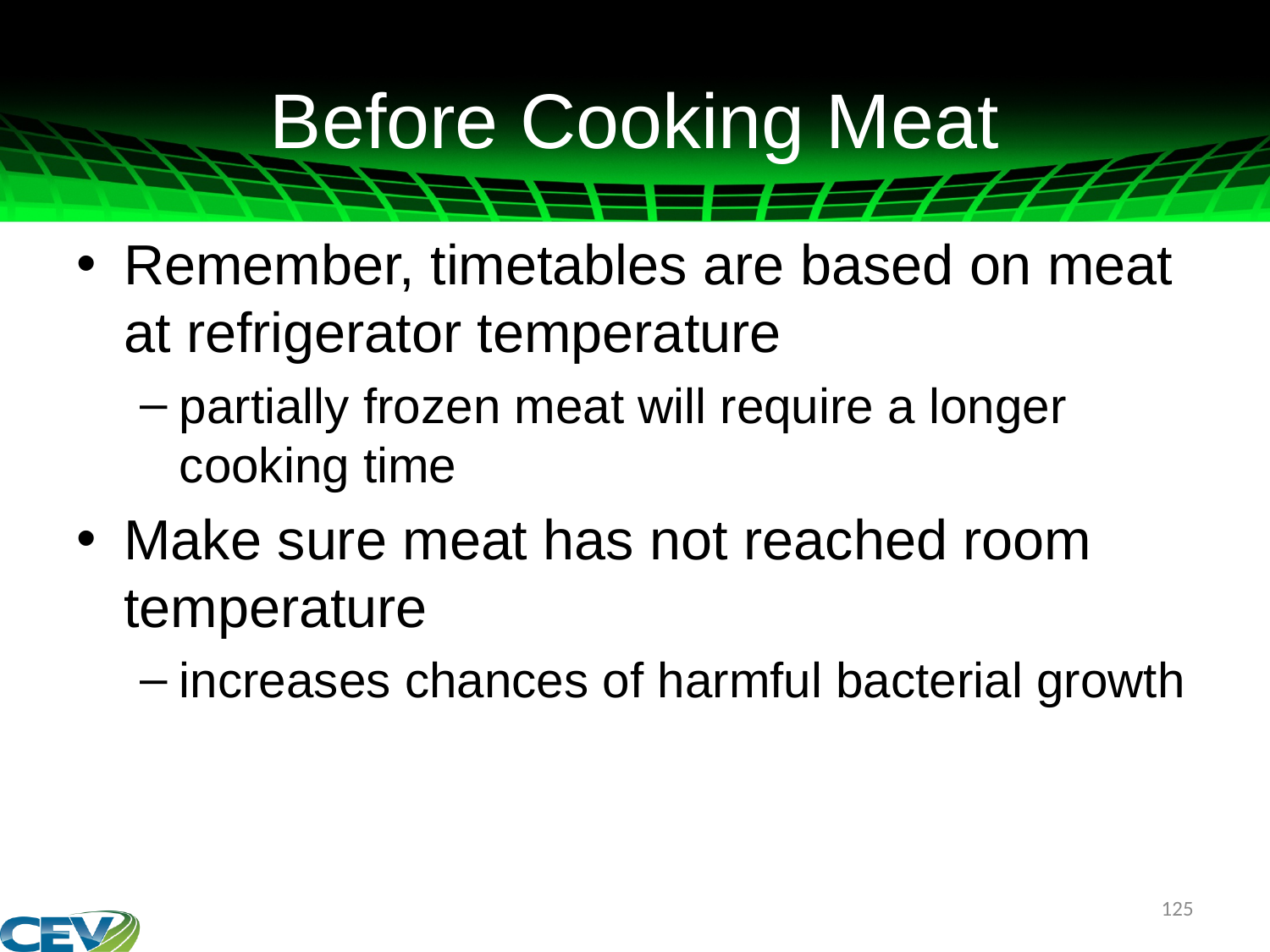

# Before Cooking Meat
Remember, timetables are based on meat at refrigerator temperature
partially frozen meat will require a longer cooking time
Make sure meat has not reached room temperature
increases chances of harmful bacterial growth
125